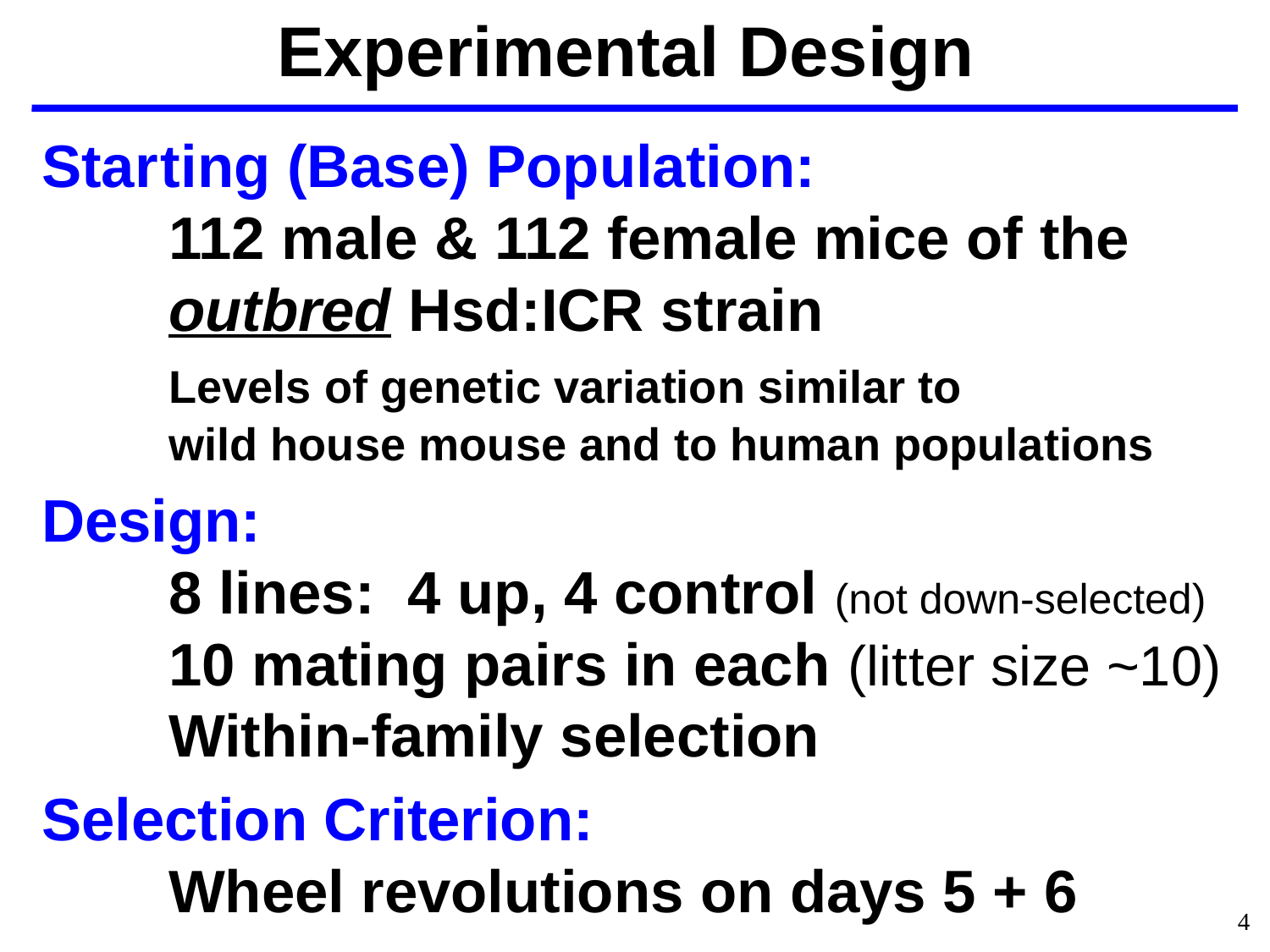

Experimental Design

Star ting (Base) Population:
	112 male & 112 female mice of the
	outbred Hsd:ICR strain
	Levels of genetic variation similar to
          wild house mouse and to human populations
Design:
	8 lines:  4 up, 4 control (not down-selected)
	10 mating pairs in each (lit ter size ~10)
	Within-family selection
Selection Criterion:
	Wheel revolutions on days 5 + 6
4